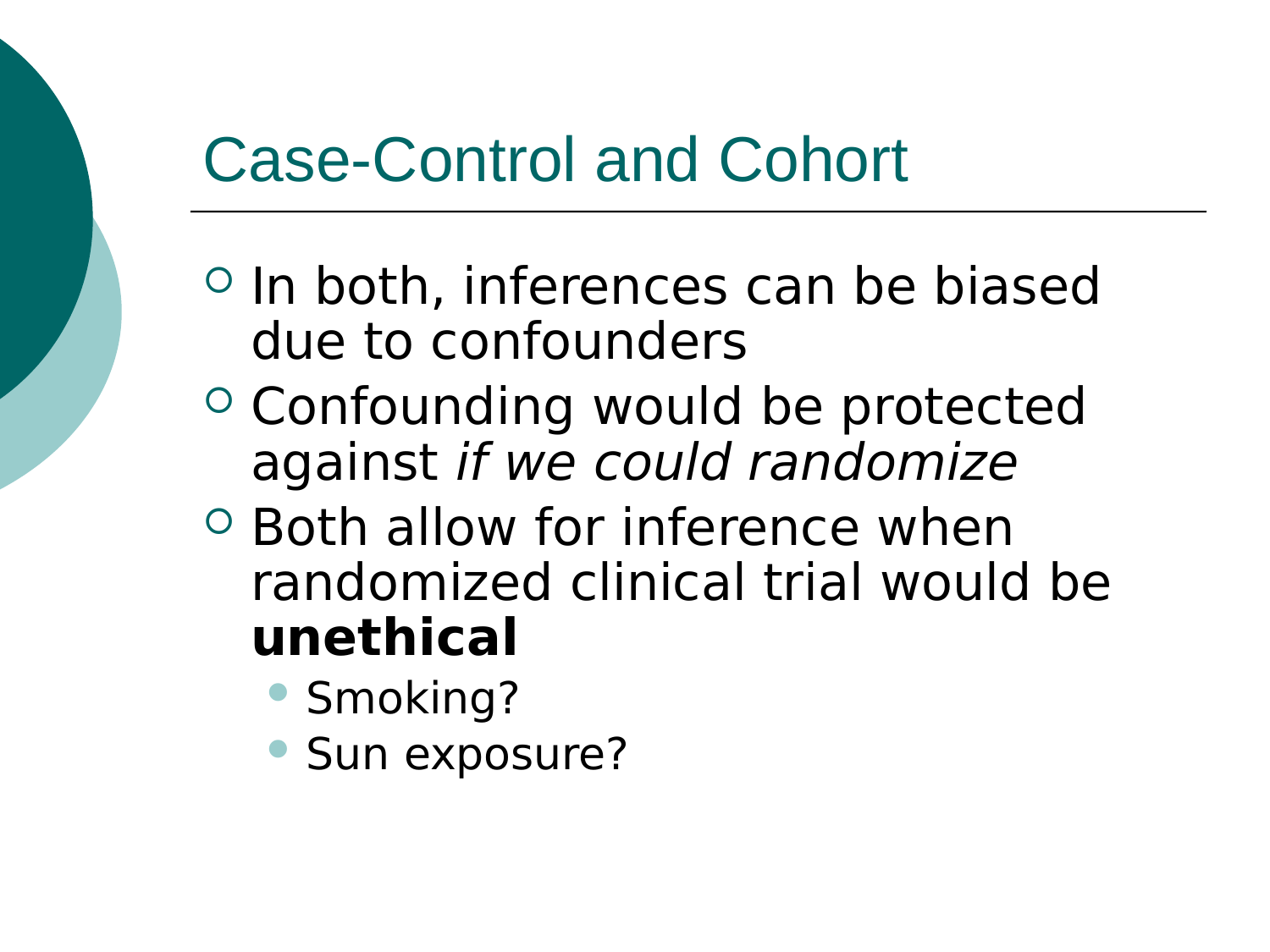

# Case-Control and Cohort
In both, inferences can be biased due to confounders
Confounding would be protected against if we could randomize
Both allow for inference when randomized clinical trial would be unethical
Smoking?
Sun exposure?